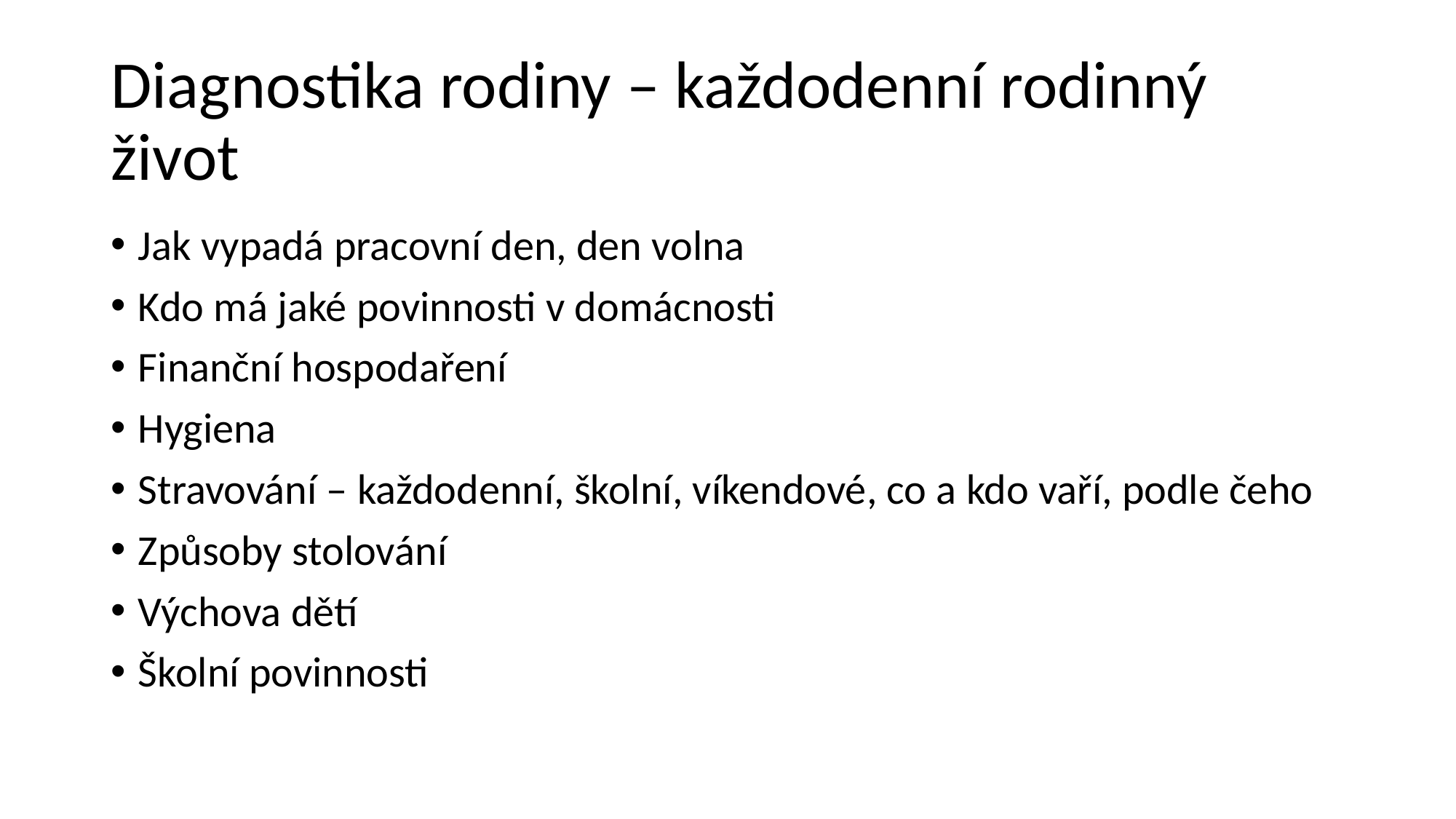

# Diagnostika rodiny – každodenní rodinný život
Jak vypadá pracovní den, den volna
Kdo má jaké povinnosti v domácnosti
Finanční hospodaření
Hygiena
Stravování – každodenní, školní, víkendové, co a kdo vaří, podle čeho
Způsoby stolování
Výchova dětí
Školní povinnosti